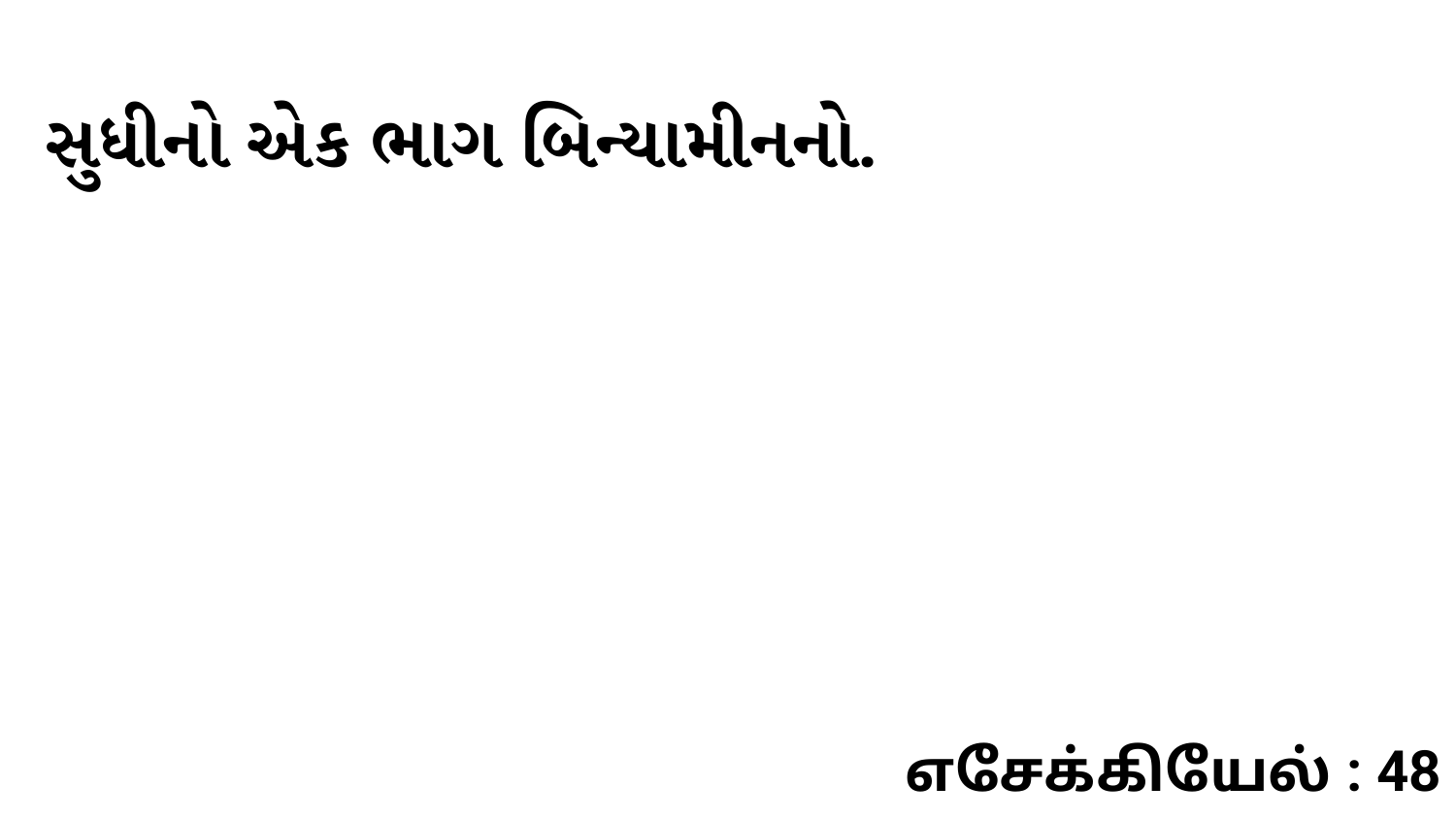

સુધીનો એક ભાગ બિન્યામીનનો.
எசேக்கியேல் : 48